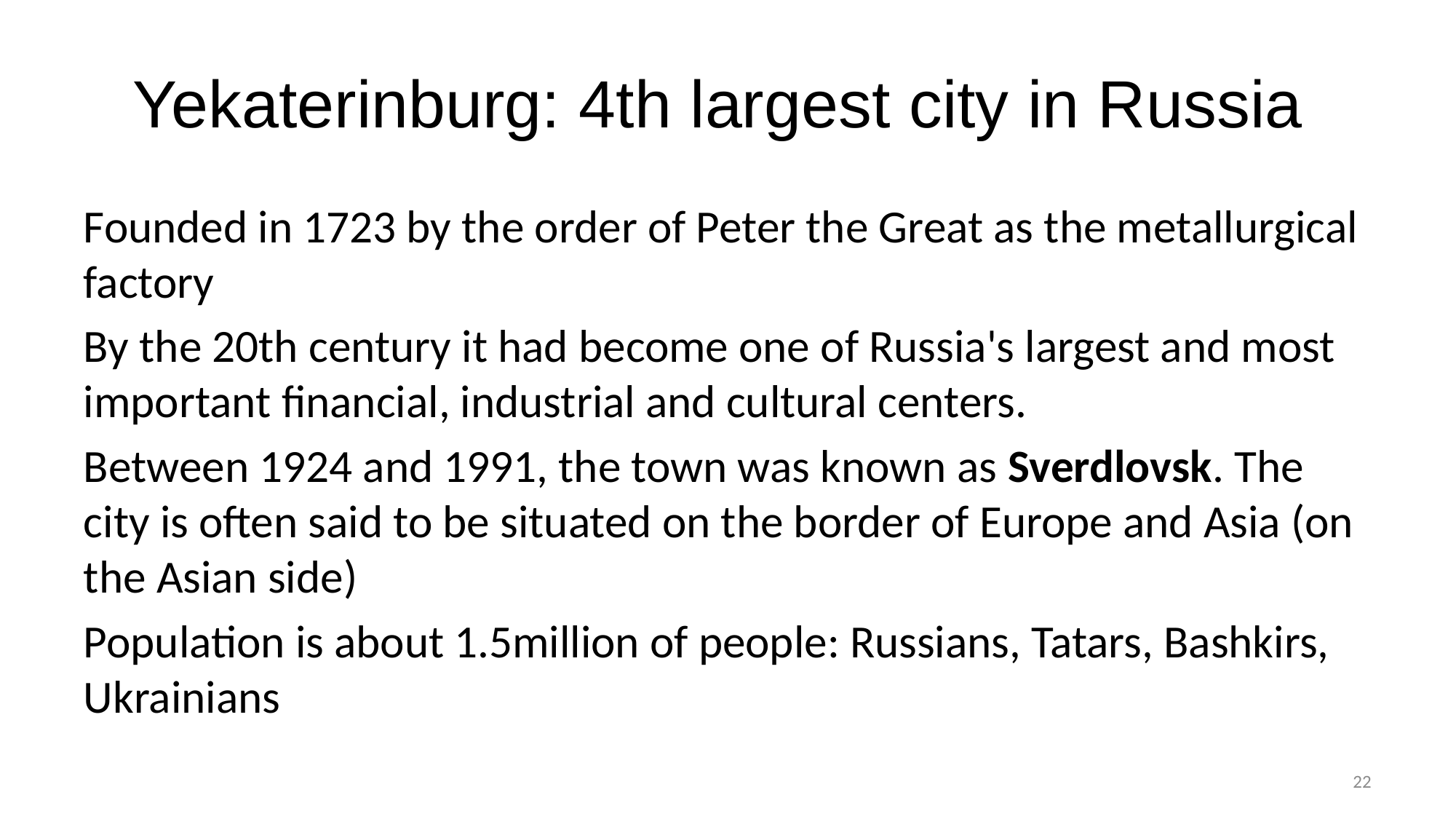

# Yekaterinburg: 4th largest city in Russia
Founded in 1723 by the order of Peter the Great as the metallurgical factory
By the 20th century it had become one of Russia's largest and most important financial, industrial and cultural centers.
Between 1924 and 1991, the town was known as Sverdlovsk. The city is often said to be situated on the border of Europe and Asia (on the Asian side)
Population is about 1.5million of people: Russians, Tatars, Bashkirs, Ukrainians

22